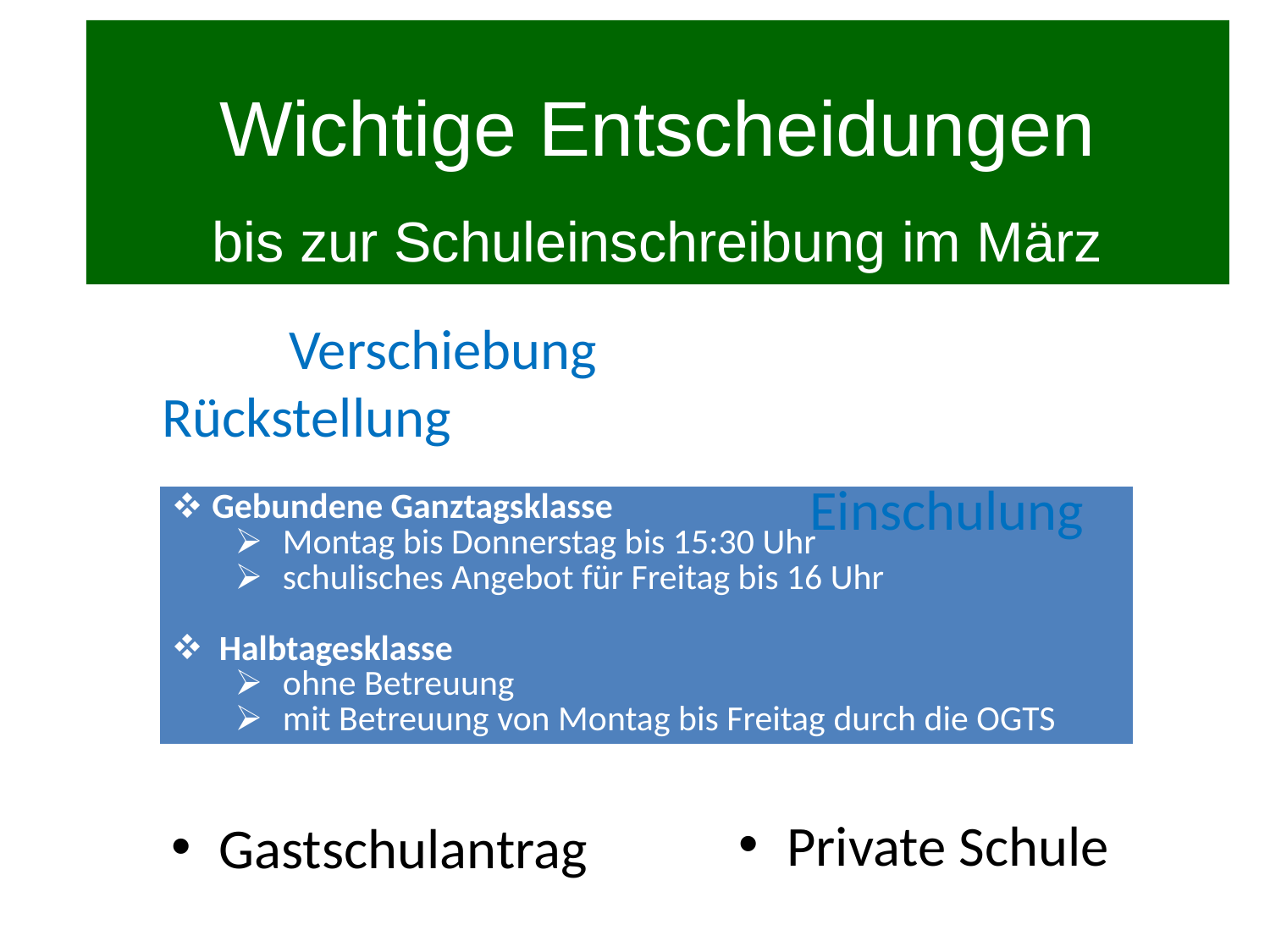

Wichtige Entscheidungen
bis zur Schuleinschreibung im März
	Verschiebung				Rückstellung

					 Einschulung

| Gebundene Ganztagsklasse Montag bis Donnerstag bis 15:30 Uhr schulisches Angebot für Freitag bis 16 Uhr Halbtagesklasse ohne Betreuung mit Betreuung von Montag bis Freitag durch die OGTS |
| --- |

Private Schule
Gastschulantrag